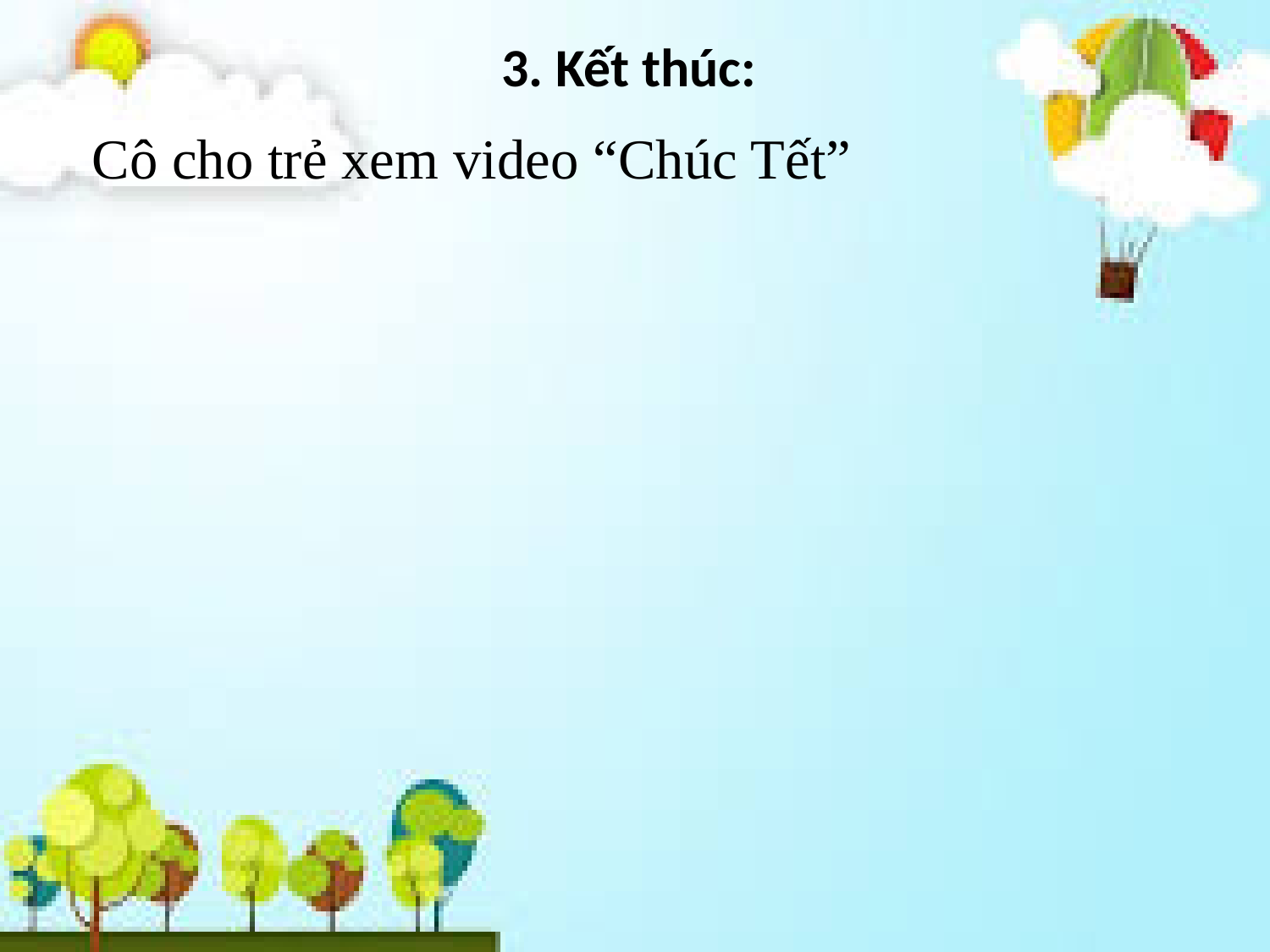

# 3. Kết thúc:
 Cô cho trẻ xem video “Chúc Tết”